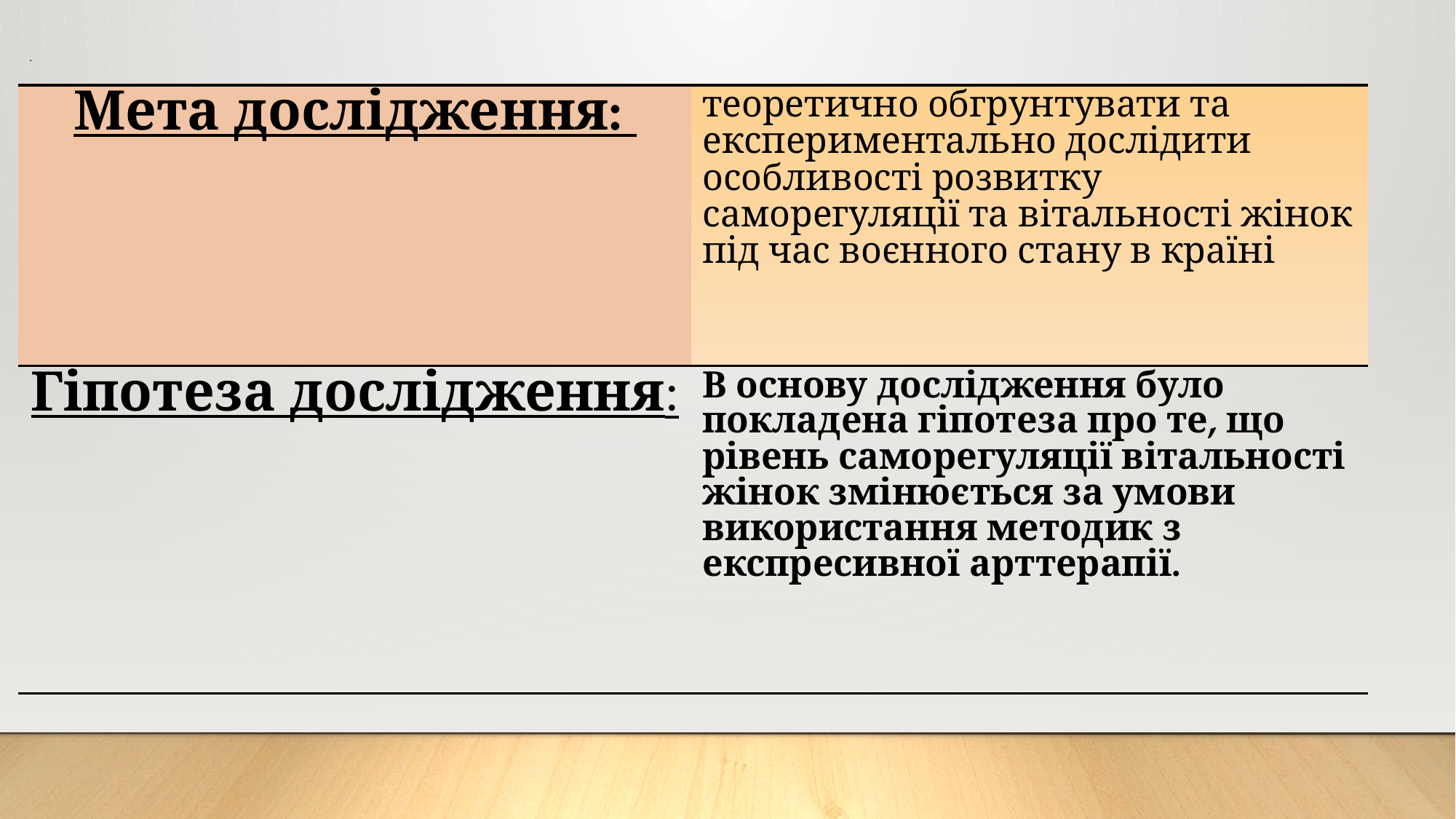

# .
| Мета дослідження: | теоретично обгрунтувати та експериментально дослідити особливості розвитку саморегуляції та вітальності жінок під час воєнного стану в країні |
| --- | --- |
| Гіпотеза дослідження: | В основу дослідження було покладена гіпотеза про те, що рівень саморегуляції вітальності жінок змінюється за умови використання методик з експресивної арттерапії. |